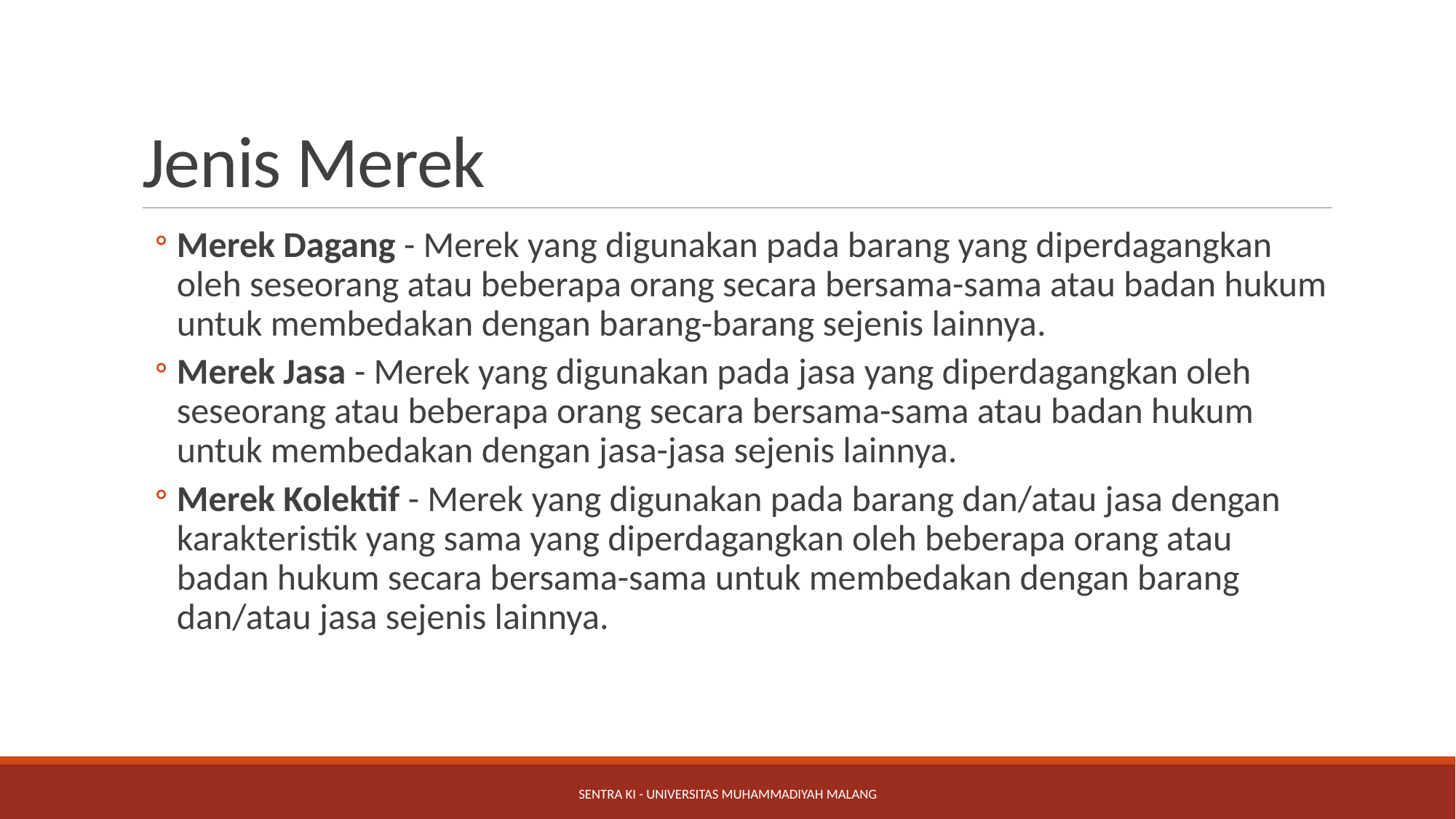

# Jenis Merek
Merek Dagang - Merek yang digunakan pada barang yang diperdagangkan oleh seseorang atau beberapa orang secara bersama-sama atau badan hukum untuk membedakan dengan barang-barang sejenis lainnya.
Merek Jasa - Merek yang digunakan pada jasa yang diperdagangkan oleh seseorang atau beberapa orang secara bersama-sama atau badan hukum untuk membedakan dengan jasa-jasa sejenis lainnya.
Merek Kolektif - Merek yang digunakan pada barang dan/atau jasa dengan karakteristik yang sama yang diperdagangkan oleh beberapa orang atau badan hukum secara bersama-sama untuk membedakan dengan barang dan/atau jasa sejenis lainnya.

Sentra KI - Universitas Muhammadiyah Malang